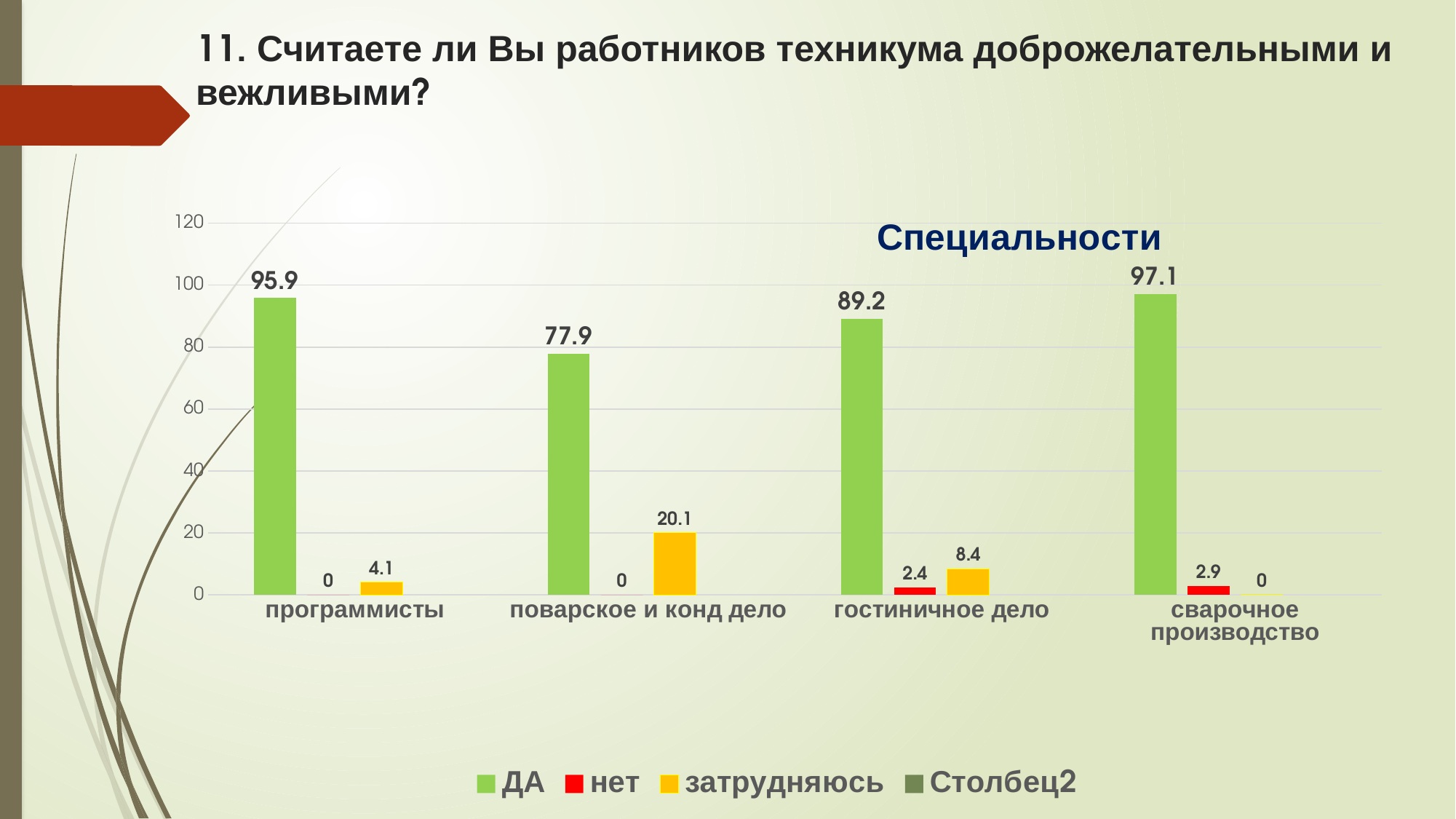

# 11. Считаете ли Вы работников техникума доброжелательными и вежливыми?

### Chart: Специальности

| Category | ДА | нет | затрудняюсь | Столбец2 |
|---|---|---|---|---|
| программисты | 95.9 | 0.0 | 4.1 | None |
| поварское и конд дело | 77.9 | 0.0 | 20.1 | None |
| гостиничное дело | 89.2 | 2.4 | 8.4 | None |
| сварочное производство | 97.1 | 2.9 | 0.0 | None |